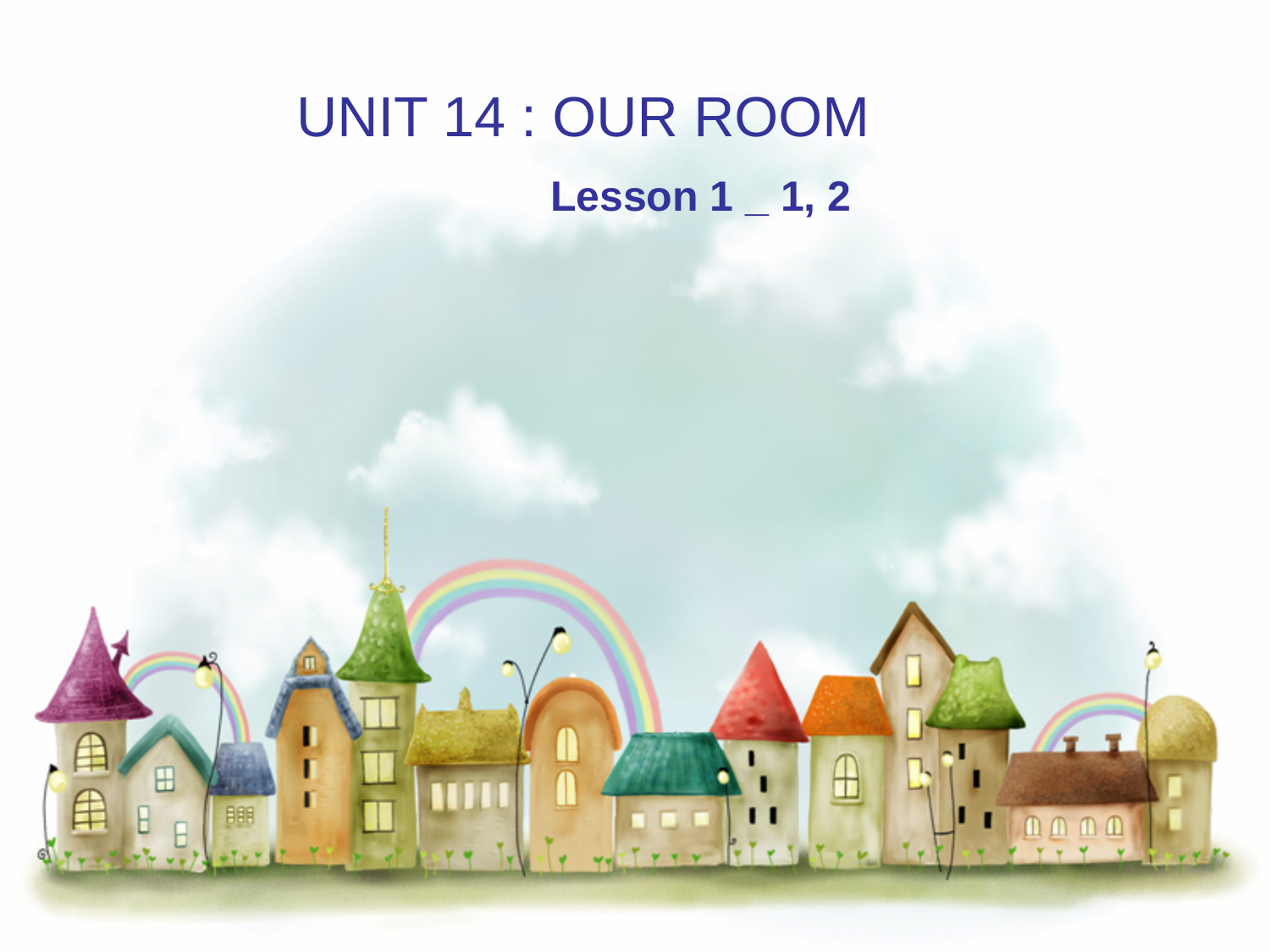

UNIT 14 : OUR ROOM
                                Lesson 1 _ 1, 2